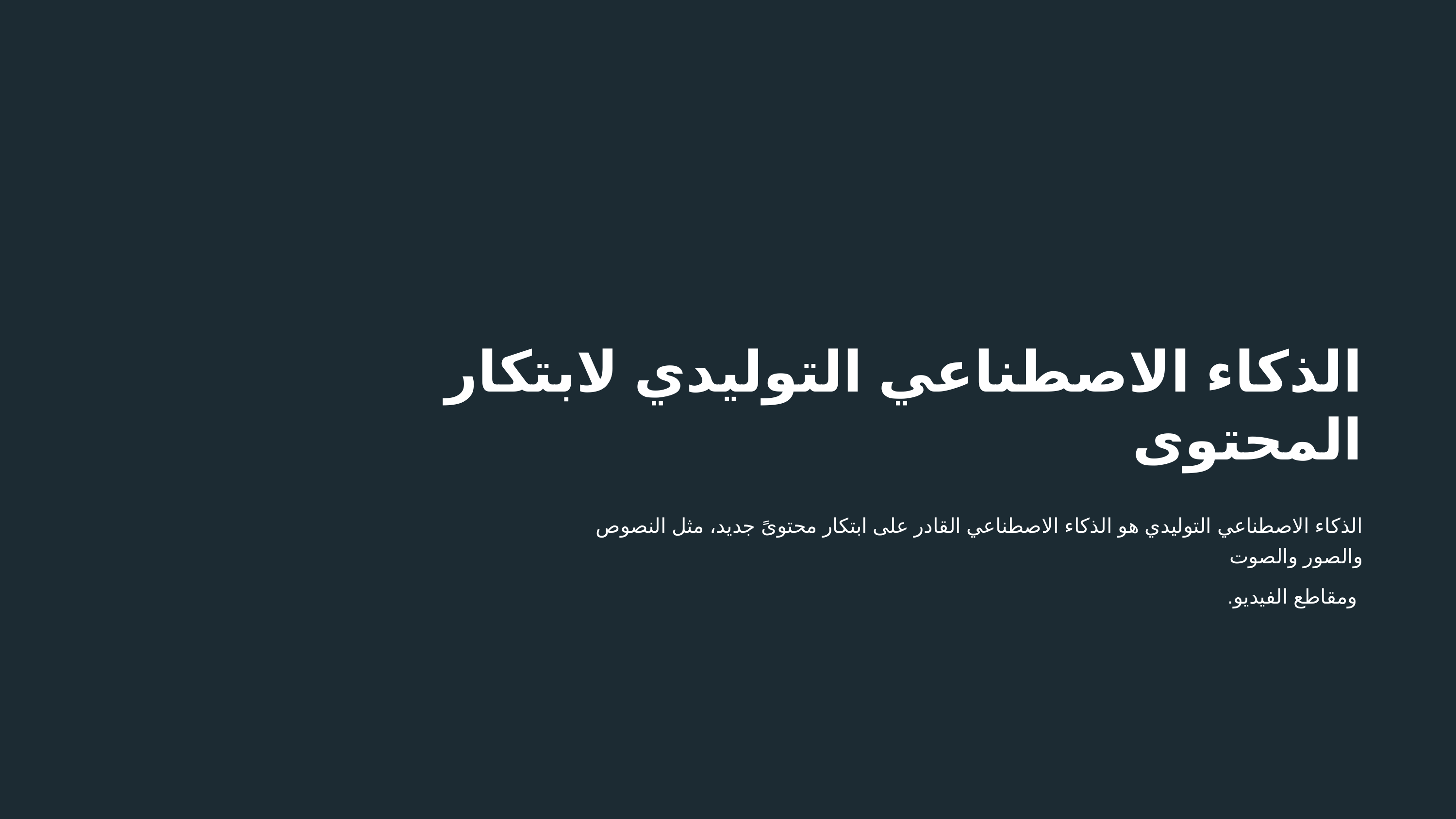

# الذكاء الاصطناعي التوليدي لابتكار المحتوى
الذكاء الاصطناعي التوليدي هو الذكاء الاصطناعي القادر على ابتكار محتوىً جديد، مثل النصوص والصور والصوت
 ومقاطع الفيديو.